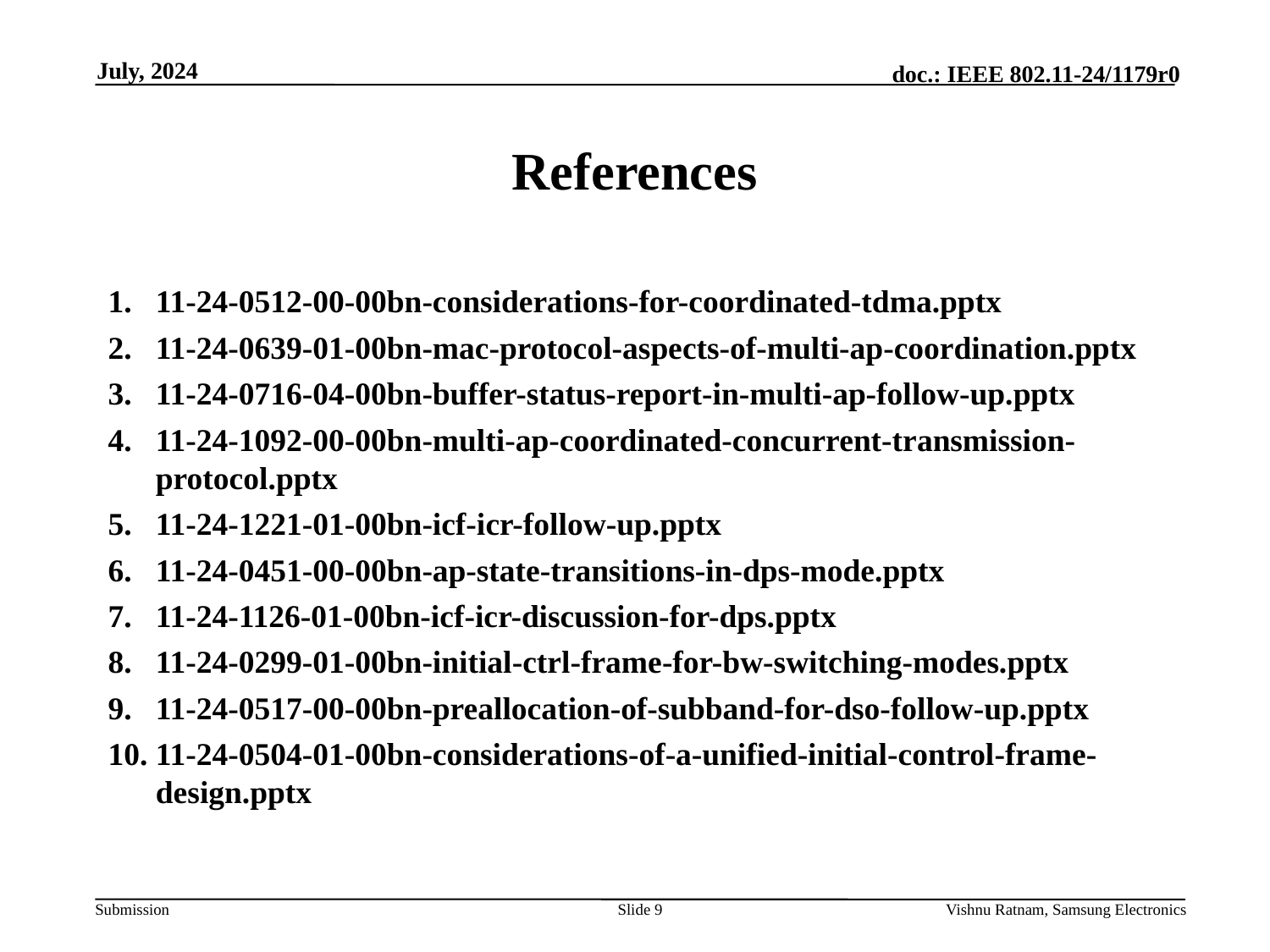

July, 2024
# References
11-24-0512-00-00bn-considerations-for-coordinated-tdma.pptx
11-24-0639-01-00bn-mac-protocol-aspects-of-multi-ap-coordination.pptx
11-24-0716-04-00bn-buffer-status-report-in-multi-ap-follow-up.pptx
11-24-1092-00-00bn-multi-ap-coordinated-concurrent-transmission-protocol.pptx
11-24-1221-01-00bn-icf-icr-follow-up.pptx
11-24-0451-00-00bn-ap-state-transitions-in-dps-mode.pptx
11-24-1126-01-00bn-icf-icr-discussion-for-dps.pptx
11-24-0299-01-00bn-initial-ctrl-frame-for-bw-switching-modes.pptx
11-24-0517-00-00bn-preallocation-of-subband-for-dso-follow-up.pptx
11-24-0504-01-00bn-considerations-of-a-unified-initial-control-frame-design.pptx

Slide 9
Vishnu Ratnam, Samsung Electronics